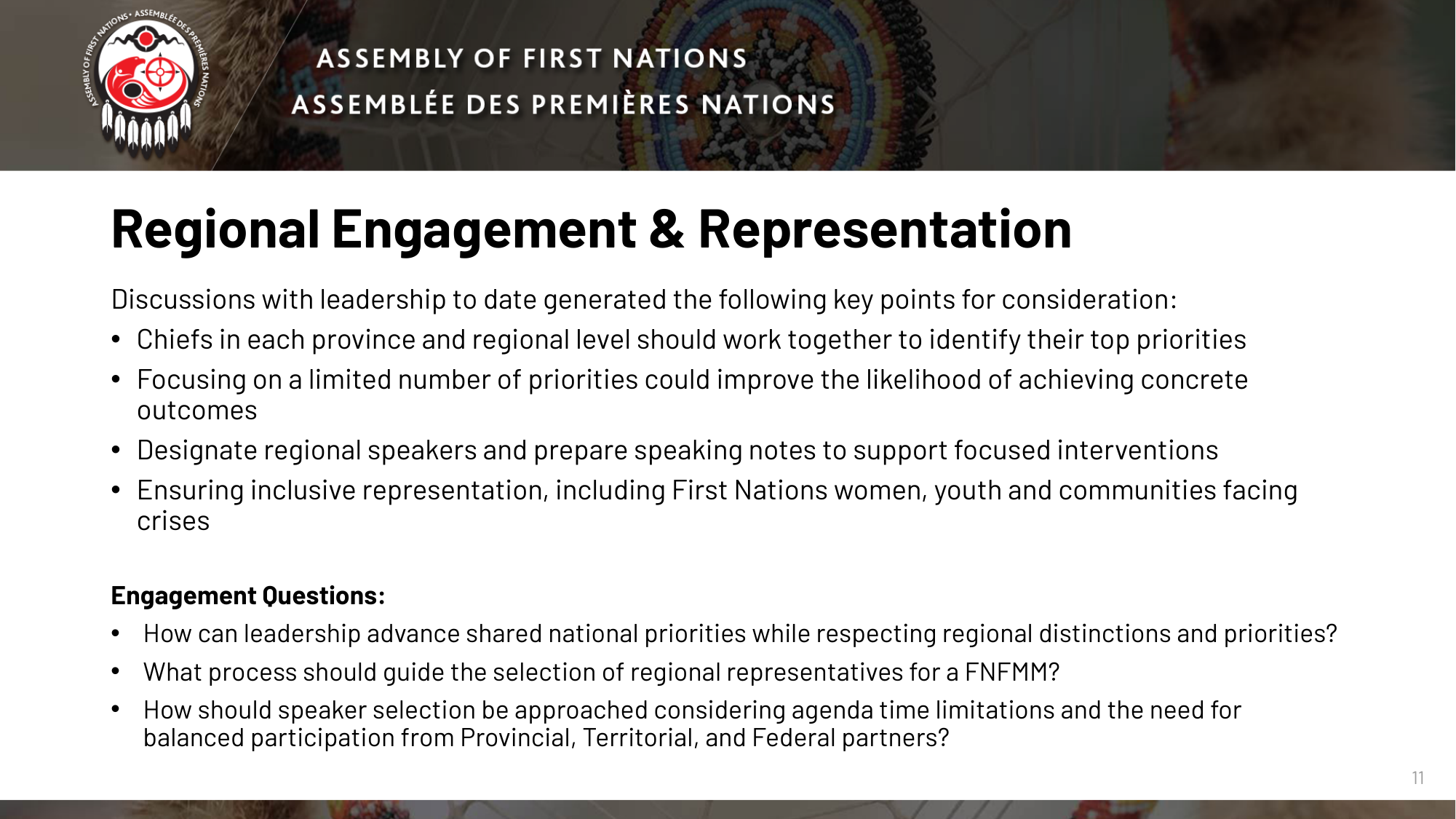

# Regional Engagement & Representation
Discussions with leadership to date generated the following key points for consideration:
Chiefs in each province and regional level should work together to identify their top priorities
Focusing on a limited number of priorities could improve the likelihood of achieving concrete outcomes
Designate regional speakers and prepare speaking notes to support focused interventions
Ensuring inclusive representation, including First Nations women, youth and communities facing crises

Engagement Questions:
How can leadership advance shared national priorities while respecting regional distinctions and priorities?
What process should guide the selection of regional representatives for a FNFMM?
How should speaker selection be approached considering agenda time limitations and the need for balanced participation from Provincial, Territorial, and Federal partners?

11